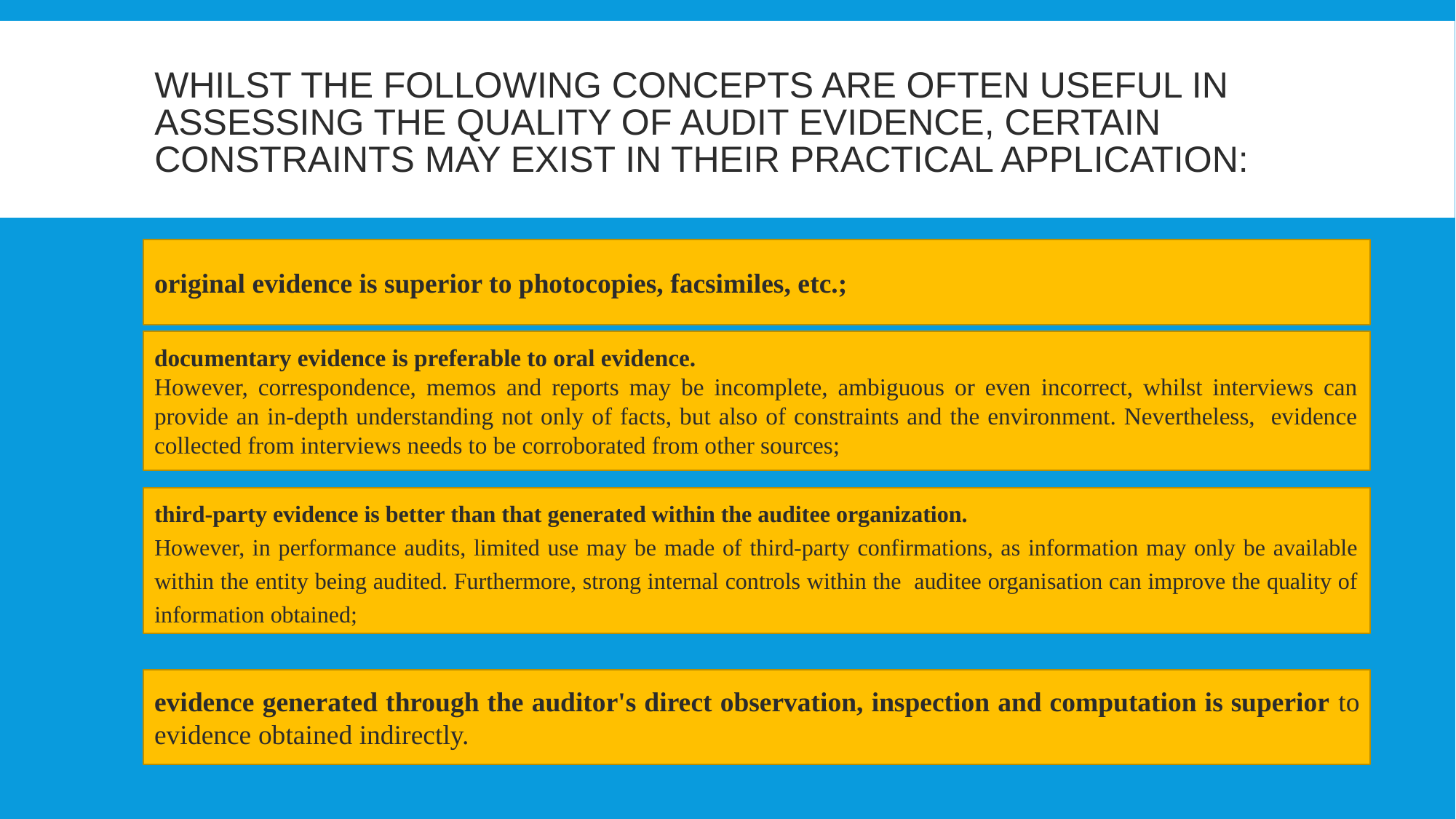

# Whilst the following concepts are often useful in assessing the quality of audit evidence, certain constraints may exist in their practical application:
original evidence is superior to photocopies, facsimiles, etc.;
documentary evidence is preferable to oral evidence.
However, correspondence, memos and reports may be incomplete, ambiguous or even incorrect, whilst interviews can provide an in-depth understanding not only of facts, but also of constraints and the environment. Nevertheless,  evidence collected from interviews needs to be corroborated from other sources;
third-party evidence is better than that generated within the auditee organization.
However, in performance audits, limited use may be made of third-party confirmations, as information may only be available within the entity being audited. Furthermore, strong internal controls within the  auditee organisation can improve the quality of information obtained;

evidence generated through the auditor's direct observation, inspection and computation is superior to evidence obtained indirectly.